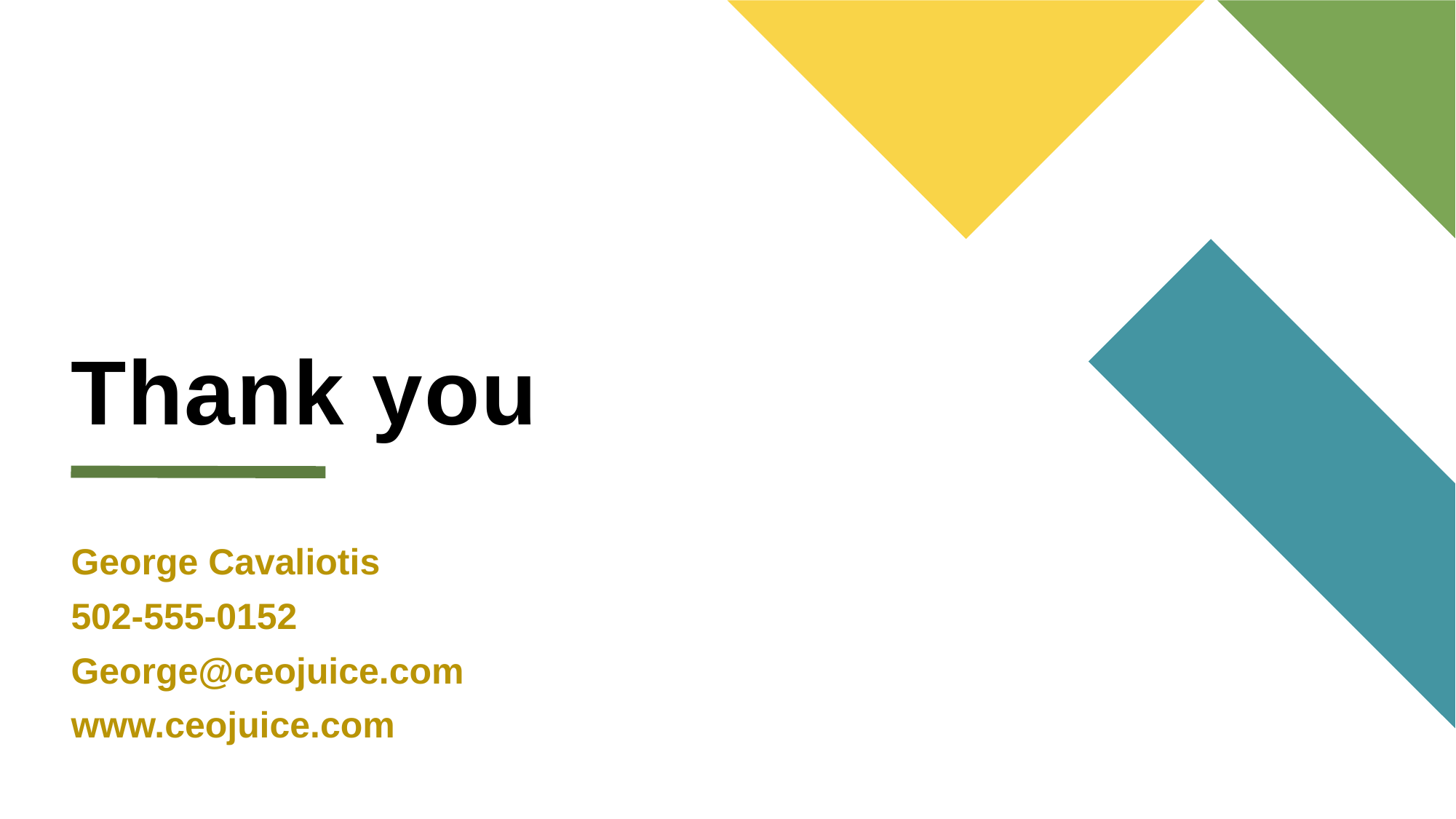

# Thank you
George Cavaliotis
502-555-0152
George@ceojuice.com
www.ceojuice.com